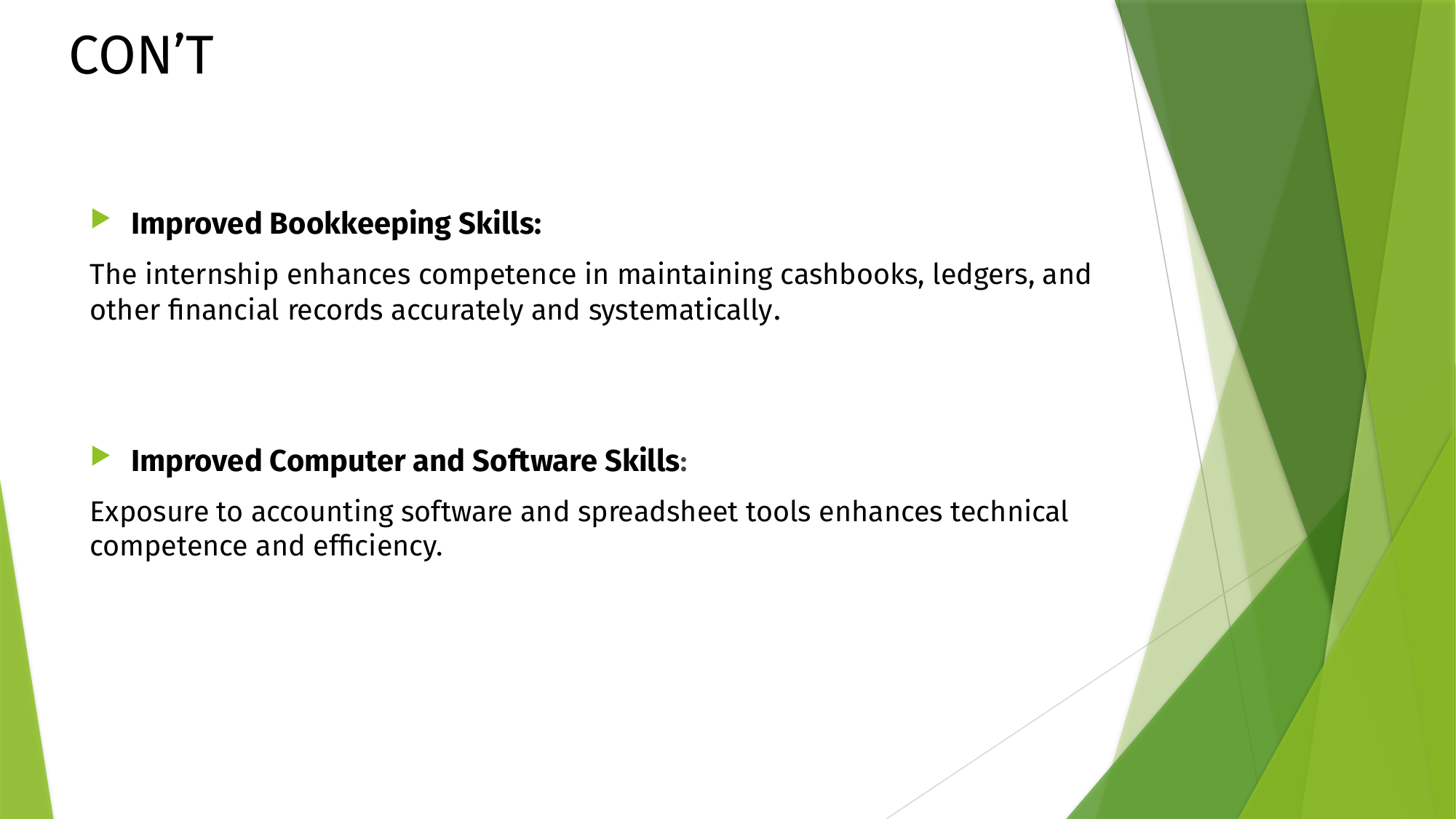

# CON’T
Improved Bookkeeping Skills:
The internship enhances competence in maintaining cashbooks, ledgers, and other financial records accurately and systematically.

Improved Computer and Software Skills:
Exposure to accounting software and spreadsheet tools enhances technical competence and efficiency.